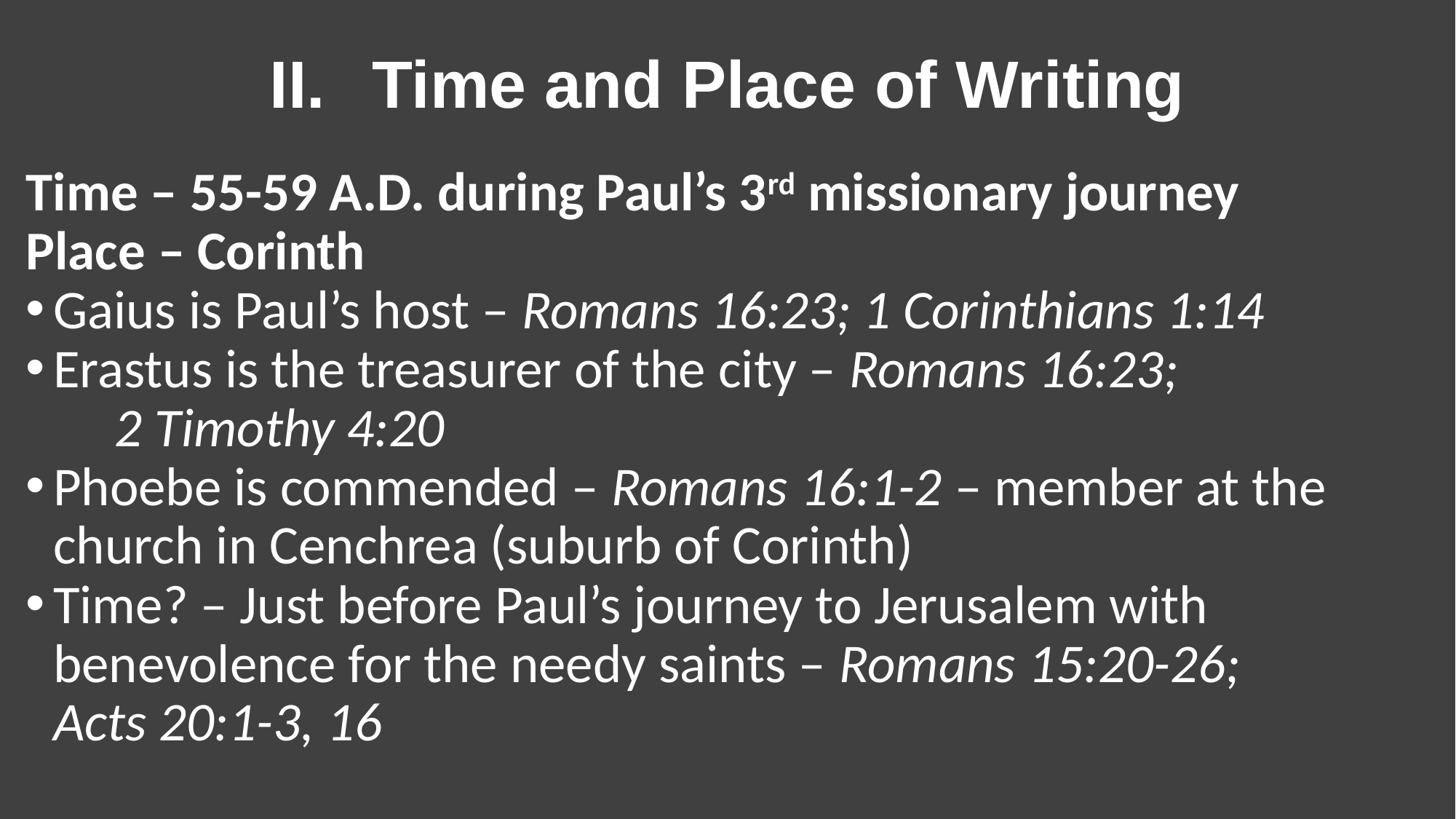

Time and Place of Writing
Time – 55-59 A.D. during Paul’s 3rd missionary journey
Place – Corinth
Gaius is Paul’s host – Romans 16:23; 1 Corinthians 1:14
Erastus is the treasurer of the city – Romans 16:23;                          2 Timothy 4:20
Phoebe is commended – Romans 16:1-2 – member at the church in Cenchrea (suburb of Corinth)
Time? – Just before Paul’s journey to Jerusalem with benevolence for the needy saints – Romans 15:20-26;            Acts 20:1-3, 16